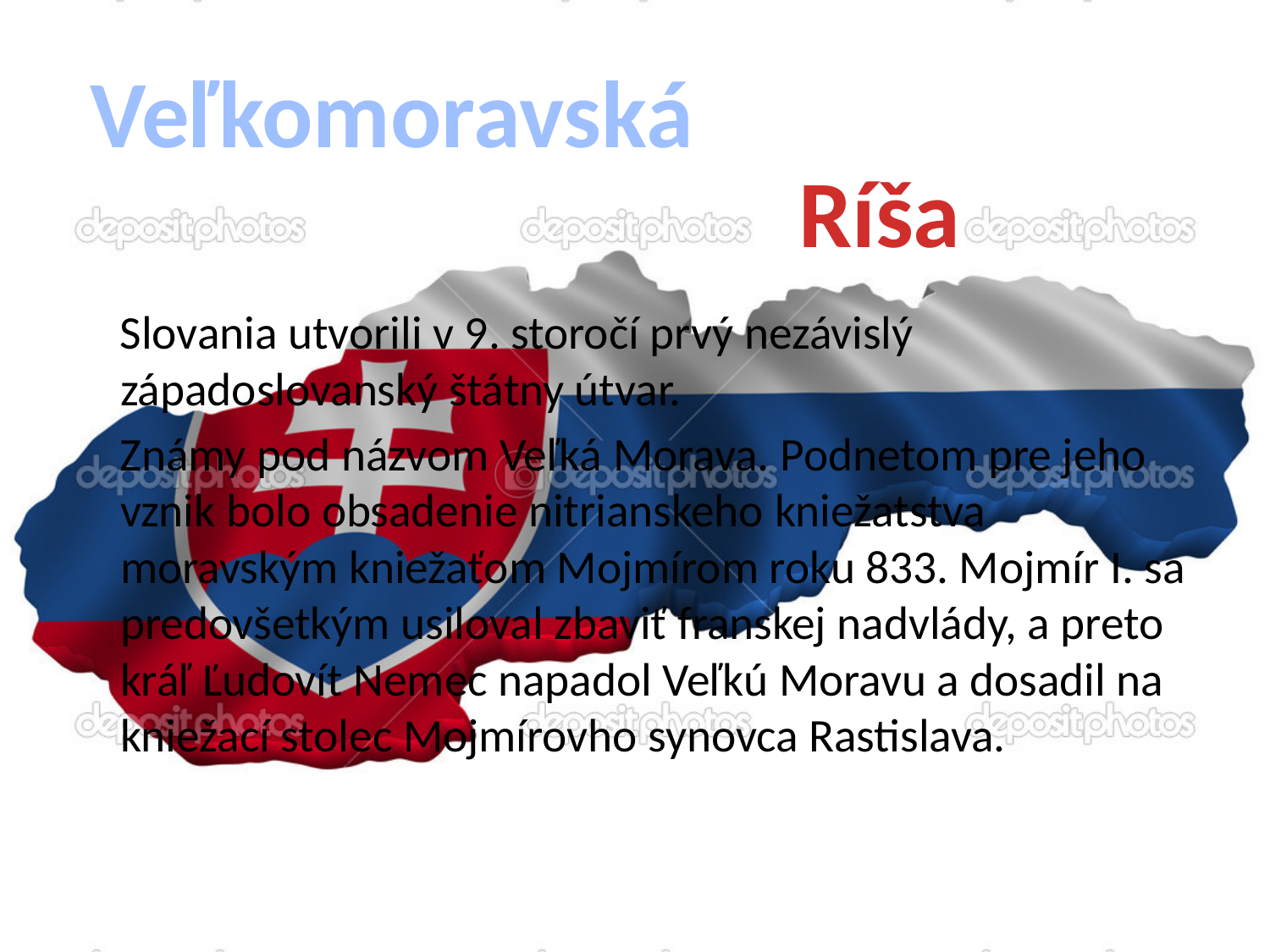

Veľkomoravská
Ríša
    Slovania utvorili v 9. storočí prvý nezávislý západoslovanský štátny útvar.
    Známy pod názvom Veľká Morava. Podnetom pre jeho vznik bolo obsadenie nitrianskeho kniežatstva moravským kniežaťom Mojmírom roku 833. Mojmír I. sa predovšetkým usiloval zbaviť franskej nadvlády, a preto  kráľ Ľudovít Nemec napadol Veľkú Moravu a dosadil na kniežací stolec Mojmírovho synovca Rastislava.